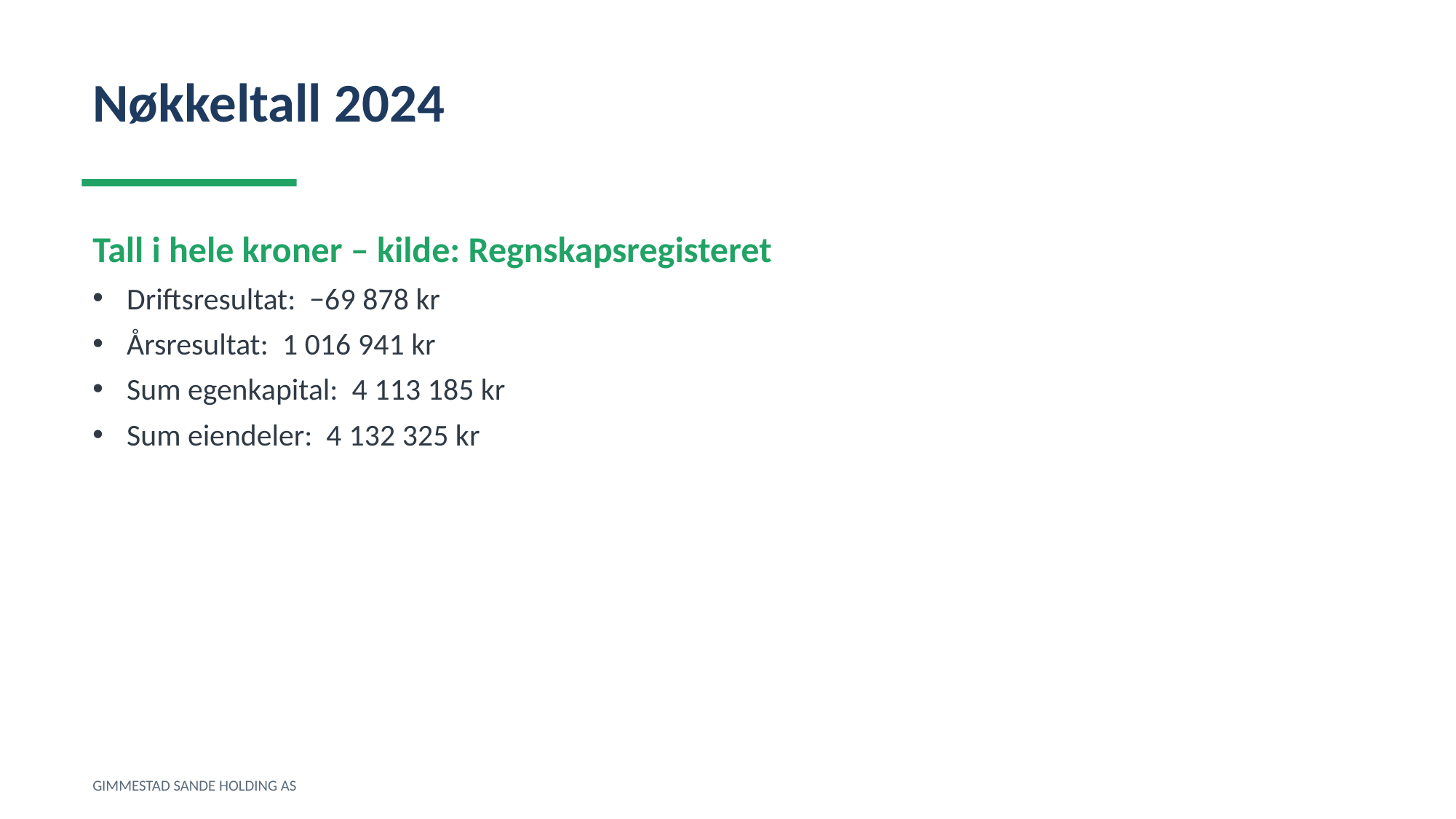

Nøkkeltall 2024

Tall i hele kroner – kilde: Regnskapsregisteret
Driftsresultat:  −69 878 kr
Årsresultat:  1 016 941 kr
Sum egenkapital:  4 113 185 kr
Sum eiendeler:  4 132 325 kr
GIMMESTAD SANDE HOLDING AS